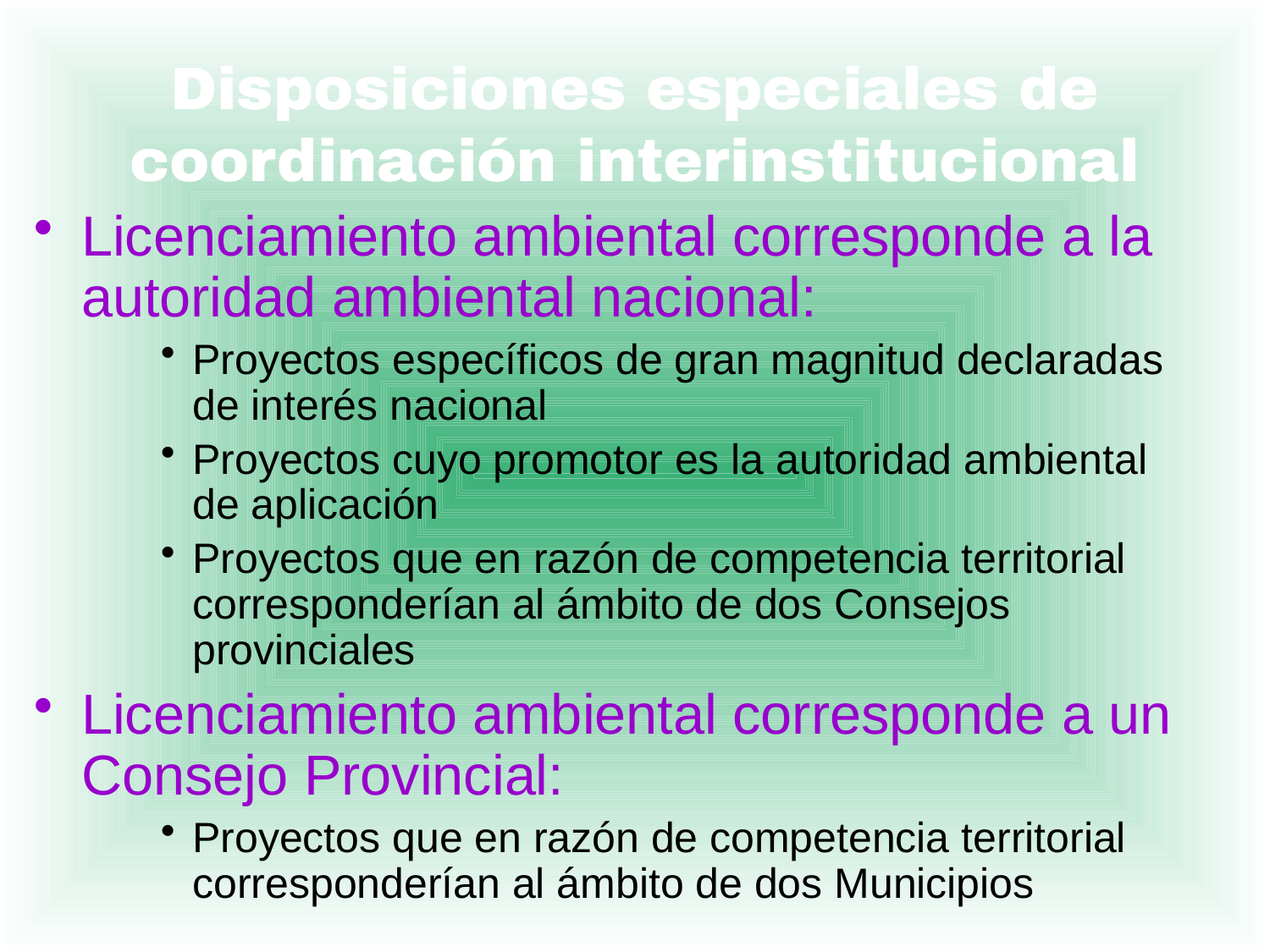

# Disposiciones especiales de coordinación interinstitucional
Licenciamiento ambiental corresponde a la autoridad ambiental nacional:
Proyectos específicos de gran magnitud declaradas de interés nacional
Proyectos cuyo promotor es la autoridad ambiental de aplicación
Proyectos que en razón de competencia territorial corresponderían al ámbito de dos Consejos provinciales
Licenciamiento ambiental corresponde a un Consejo Provincial:
Proyectos que en razón de competencia territorial corresponderían al ámbito de dos Municipios